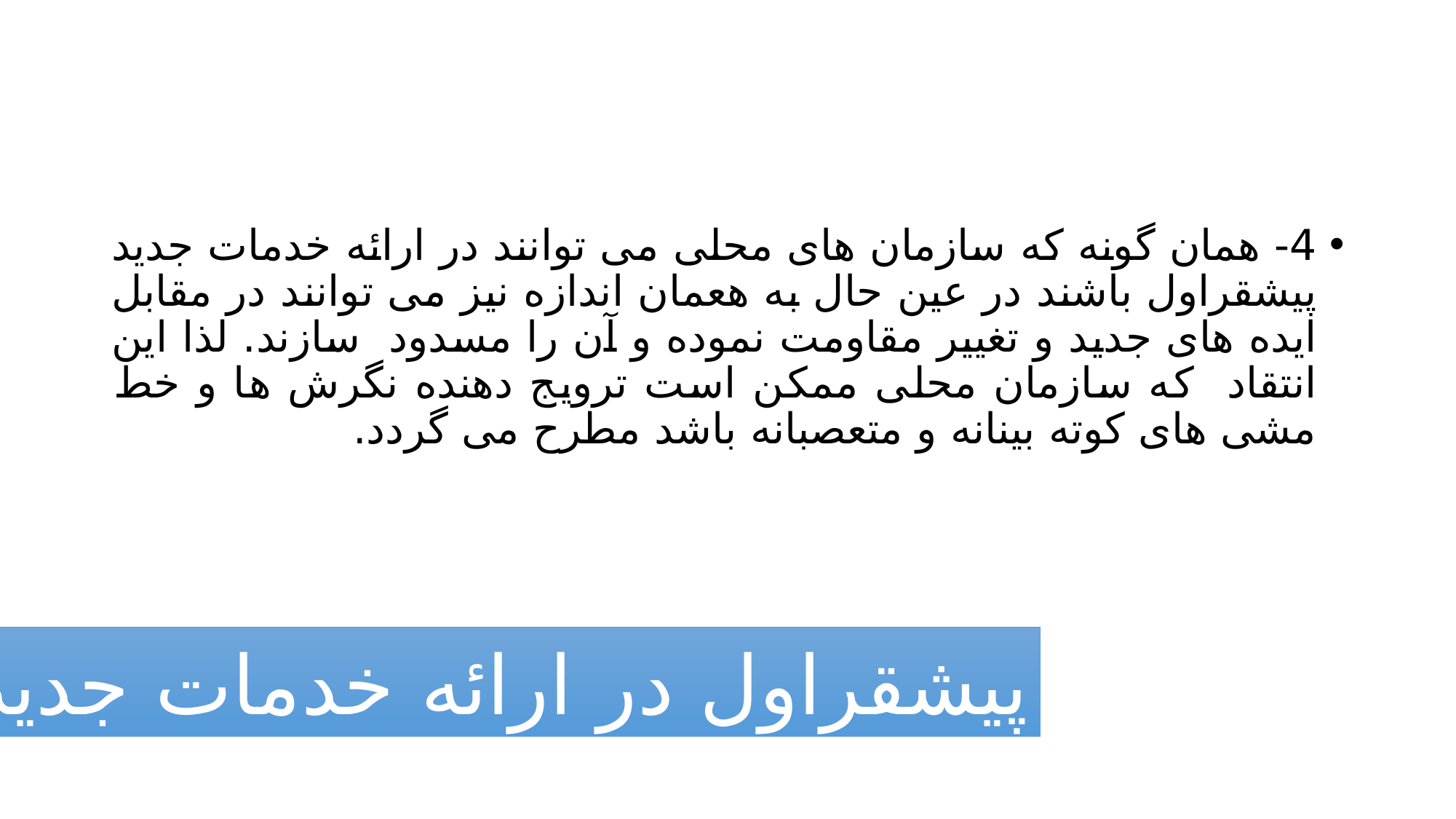

#
4- همان گونه که سازمان های محلی می توانند در ارائه خدمات جدید پیشقراول باشند در عین حال به هعمان اندازه نیز می توانند در مقابل ایده های جدید و تغییر مقاومت نموده و آن را مسدود  سازند. لذا این انتقاد  که سازمان محلی ممکن است ترویج دهنده نگرش ها و خط مشی های کوته بینانه و متعصبانه باشد مطرح می گردد.

پیشقراول در ارائه خدمات جدید